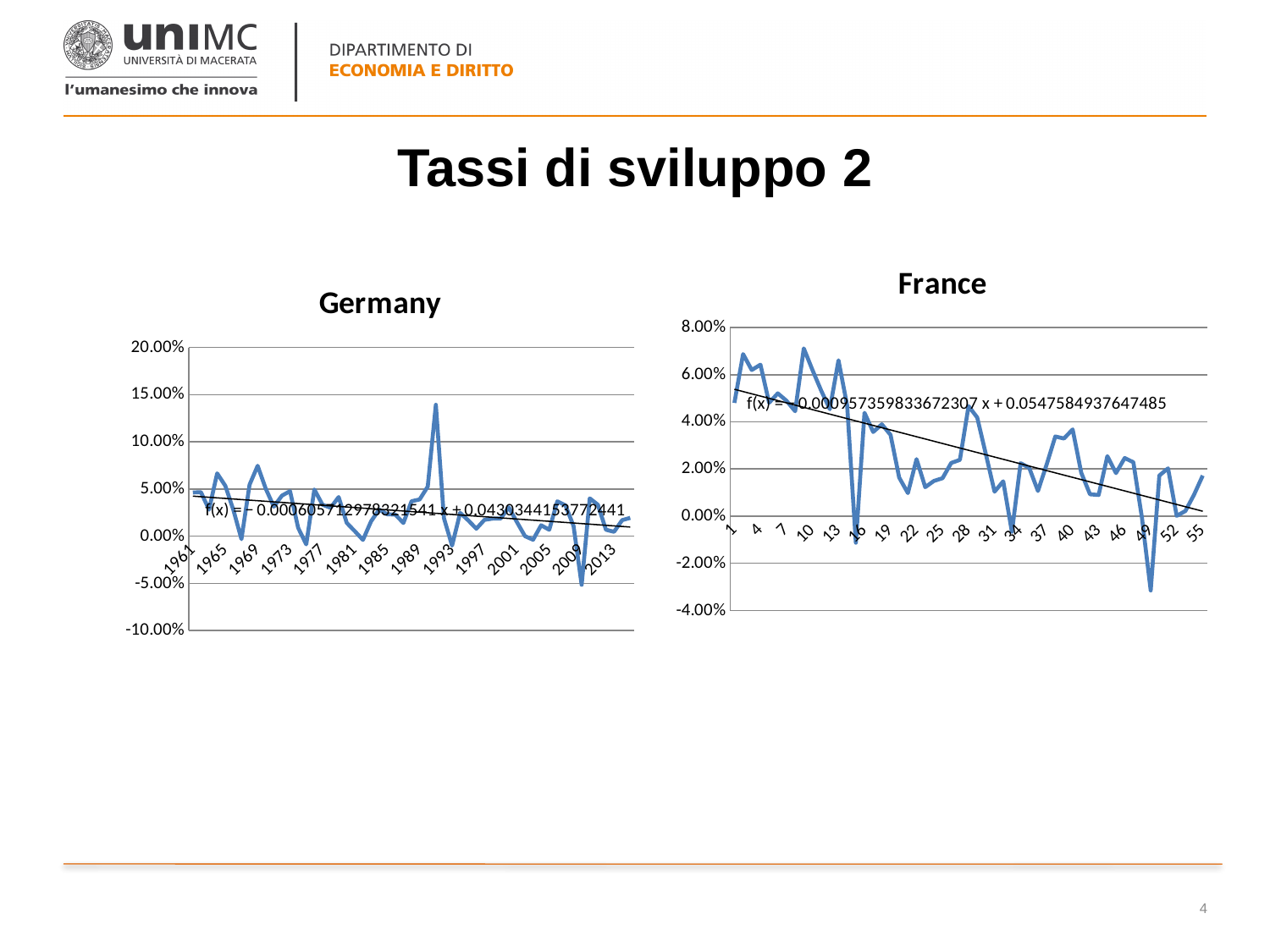

# Tassi di sviluppo 2

### Chart: France

| Category |  |
|---|---|

### Chart: Germany

| Category |  |
|---|---|
| 1961 | 0.04629884284324537 |
| 1962 | 0.04664136229067184 |
| 1963 | 0.028125192842268998 |
| 1964 | 0.0666126008673793 |
| 1965 | 0.053543035047563636 |
| 1966 | 0.027901476559753613 |
| 1967 | -0.0030754952514111533 |
| 1968 | 0.0545308643771123 |
| 1969 | 0.07460543709408585 |
| 1970 | 0.05036727699435106 |
| 1971 | 0.03132679321220566 |
| 1972 | 0.04300385109114235 |
| 1973 | 0.04777467455621309 |
| 1974 | 0.008900237821583223 |
| 1975 | -0.008666782498419123 |
| 1976 | 0.049492042985495255 |
| 1977 | 0.03347258723885593 |
| 1978 | 0.03008451952478497 |
| 1979 | 0.04150423435858741 |
| 1980 | 0.01408777667011396 |
| 1981 | 0.005292690452255888 |
| 1982 | -0.003948809416825294 |
| 1983 | 0.015724051873696965 |
| 1984 | 0.028230231987437904 |
| 1985 | 0.02327927516369721 |
| 1986 | 0.02287345088550463 |
| 1987 | 0.01402107427756083 |
| 1988 | 0.037072573152217236 |
| 1989 | 0.038965159225458956 |
| 1990 | 0.052550411918460105 |
| 1991 | 0.13927886975122372 |
| 1992 | 0.019118957359381294 |
| 1993 | -0.010021058366248004 |
| 1994 | 0.024717834748789747 |
| 1995 | 0.016769916599666423 |
| 1996 | 0.007907918532847669 |
| 1997 | 0.017372682794100536 |
| 1998 | 0.018618306879145452 |
| 1999 | 0.01871073769375875 |
| 2000 | 0.030576633214997262 |
| 2001 | 0.015143859486621336 |
| 2002 | 0.00010128088382632683 |
| 2003 | -0.0037543119846944473 |
| 2004 | 0.011611252447438325 |
| 2005 | 0.006846593043687843 |
| 2006 | 0.0370000899118863 |
| 2007 | 0.03269038103301569 |
| 2008 | 0.0108319934847676 |
| 2009 | -0.051454932134175846 |
| 2010 | 0.04012453513857617 |
| 2011 | 0.03333348767647193 |
| 2012 | 0.0068863734129365195 |
| 2013 | 0.004647309015099577 |
| 2014 | 0.01702614326444496 |
| 2015 | 0.01941936710063663 |
4